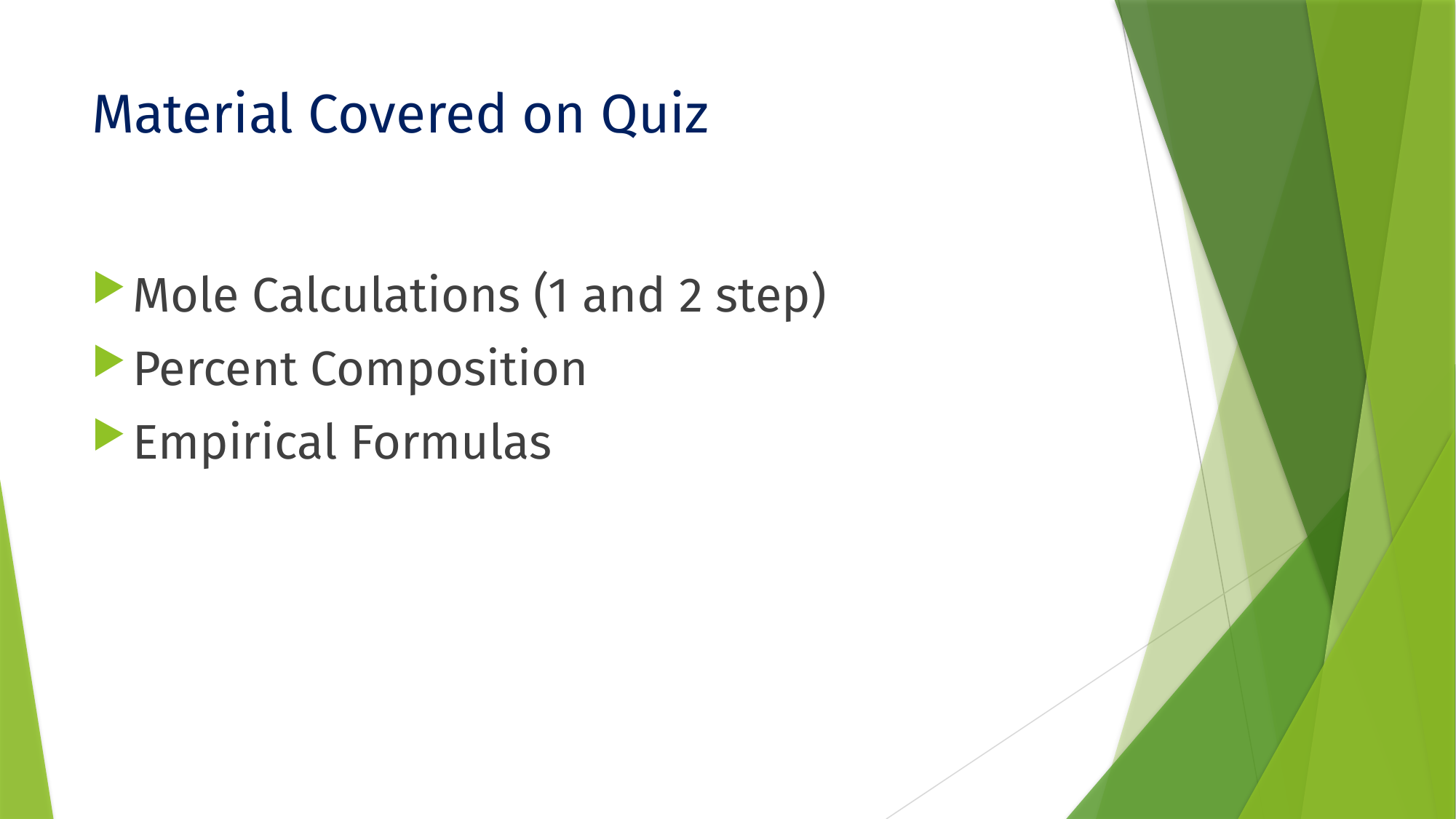

# Material Covered on Quiz
Mole Calculations (1 and 2 step)
Percent Composition
Empirical Formulas